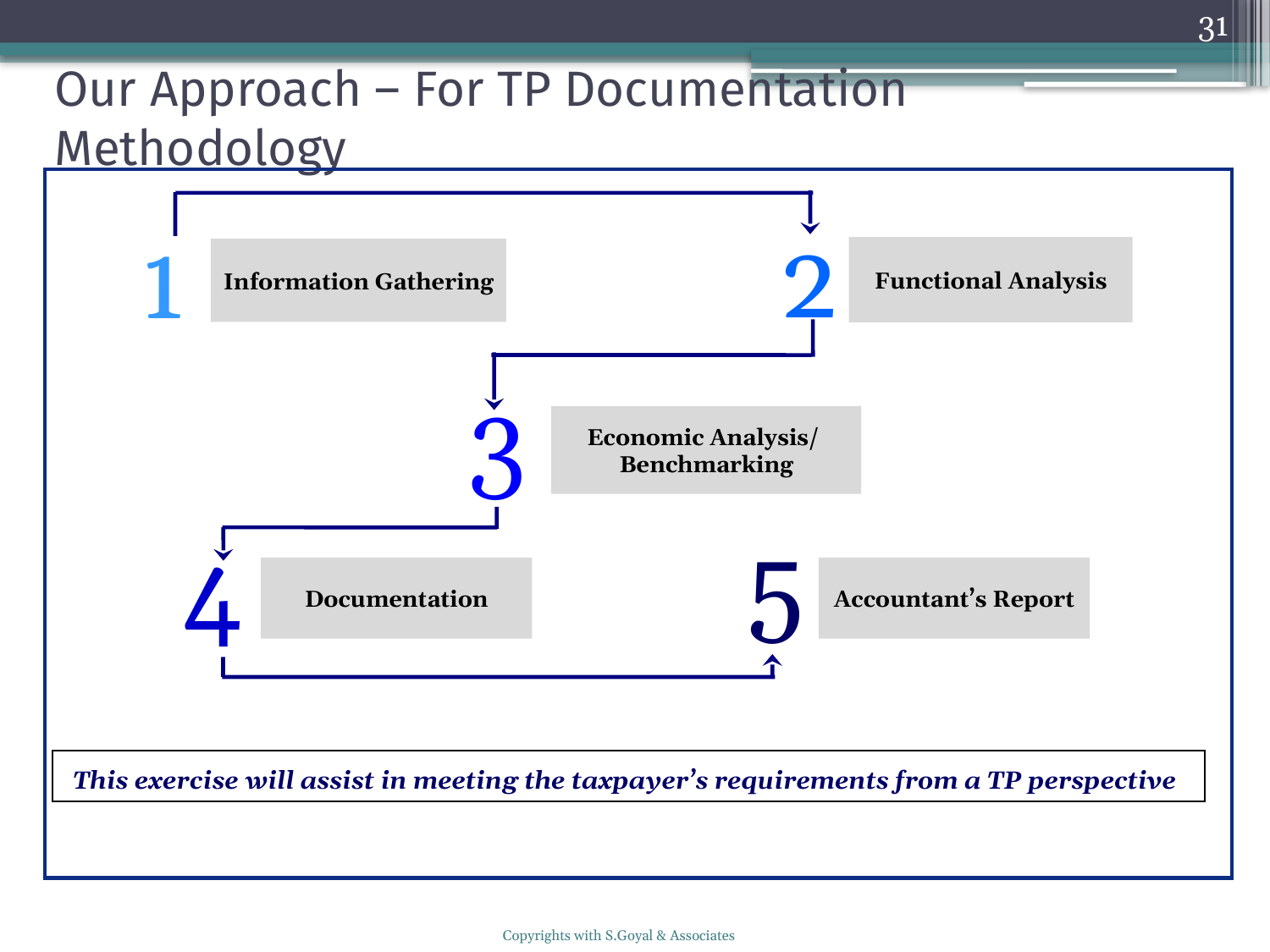

31
# Our Approach – For TP Documentation Methodology

2
1

Functional Analysis

Information Gathering

3
Economic Analysis/  Benchmarking

5
4

Documentation
Accountant’s Report

This exercise will assist in meeting the taxpayer’s requirements from a TP perspective
Copyrights with S.Goyal & Associates